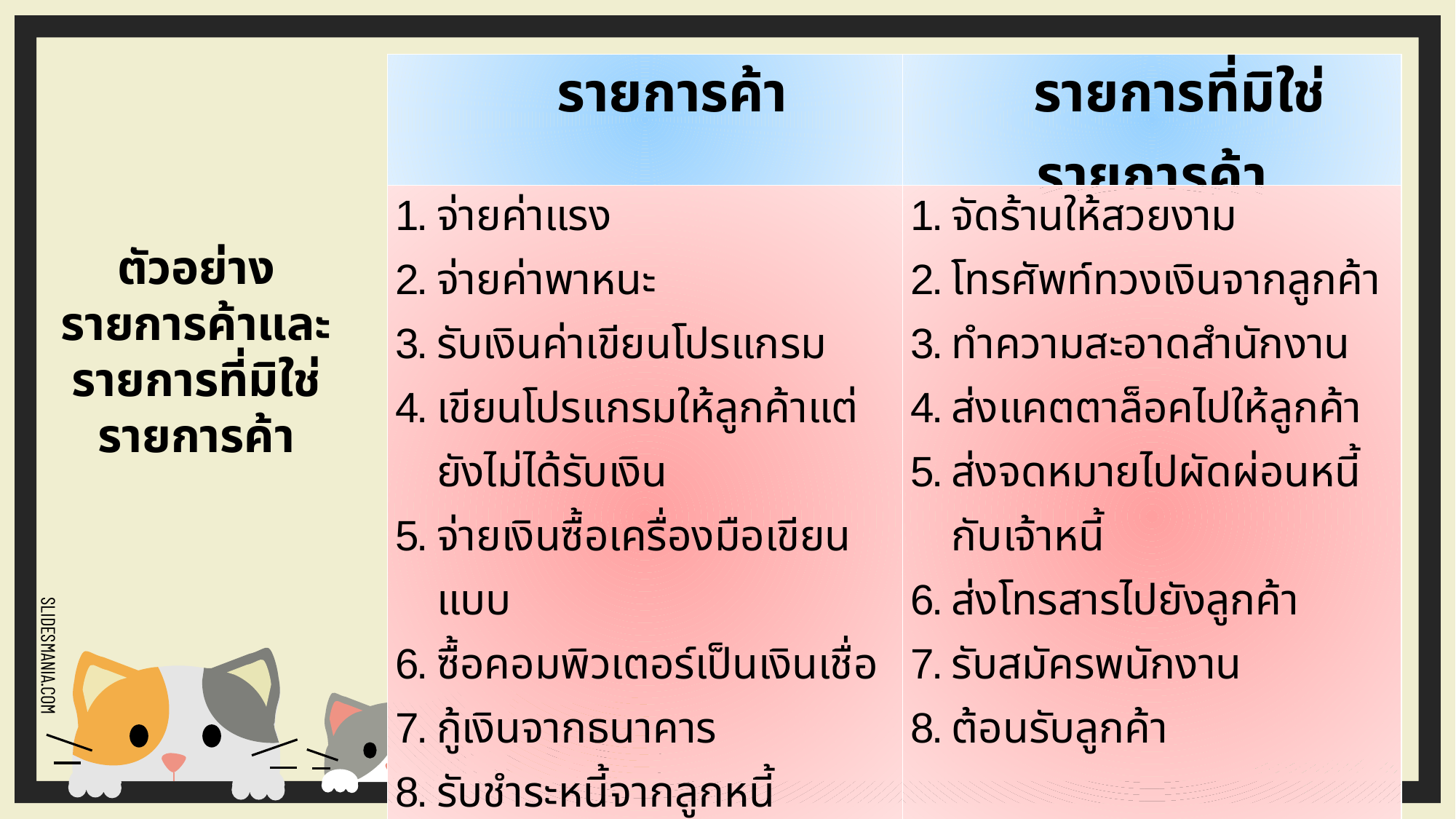

| รายการค้า | รายการที่มิใช่รายการค้า |
| --- | --- |
| จ่ายค่าแรง จ่ายค่าพาหนะ รับเงินค่าเขียนโปรแกรม เขียนโปรแกรมให้ลูกค้าแต่ยังไม่ได้รับเงิน จ่ายเงินซื้อเครื่องมือเขียนแบบ ซื้อคอมพิวเตอร์เป็นเงินเชื่อ กู้เงินจากธนาคาร รับชำระหนี้จากลูกหนี้ เจ้าของกิจการถอนเงินสดไปใช้ส่วนตัว ชำระหนี้ให้เจ้าหนี้ | จัดร้านให้สวยงาม โทรศัพท์ทวงเงินจากลูกค้า ทำความสะอาดสำนักงาน ส่งแคตตาล็อคไปให้ลูกค้า ส่งจดหมายไปผัดผ่อนหนี้กับเจ้าหนี้ ส่งโทรสารไปยังลูกค้า รับสมัครพนักงาน ต้อนรับลูกค้า |
ตัวอย่างรายการค้าและรายการที่มิใช่รายการค้า
อาจารย์พรทิพย์   สุขจำลอง